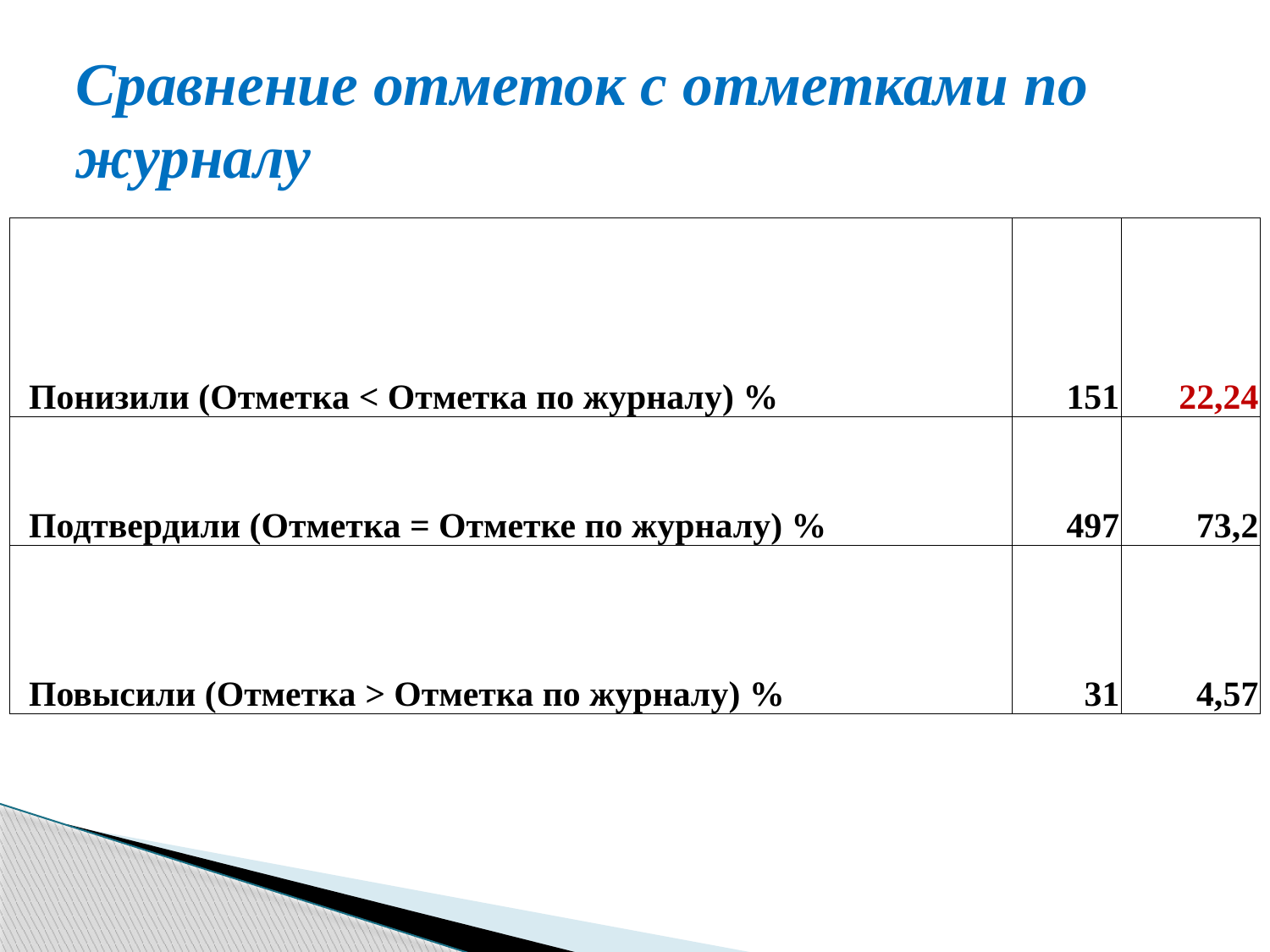

# Сравнение отметок с отметками по журналу
| Понизили (Отметка < Отметка по журналу) % | 151 | 22,24 |
| --- | --- | --- |
| Подтвердили (Отметка = Отметке по журналу) % | 497 | 73,2 |
| Повысили (Отметка > Отметка по журналу) % | 31 | 4,57 |